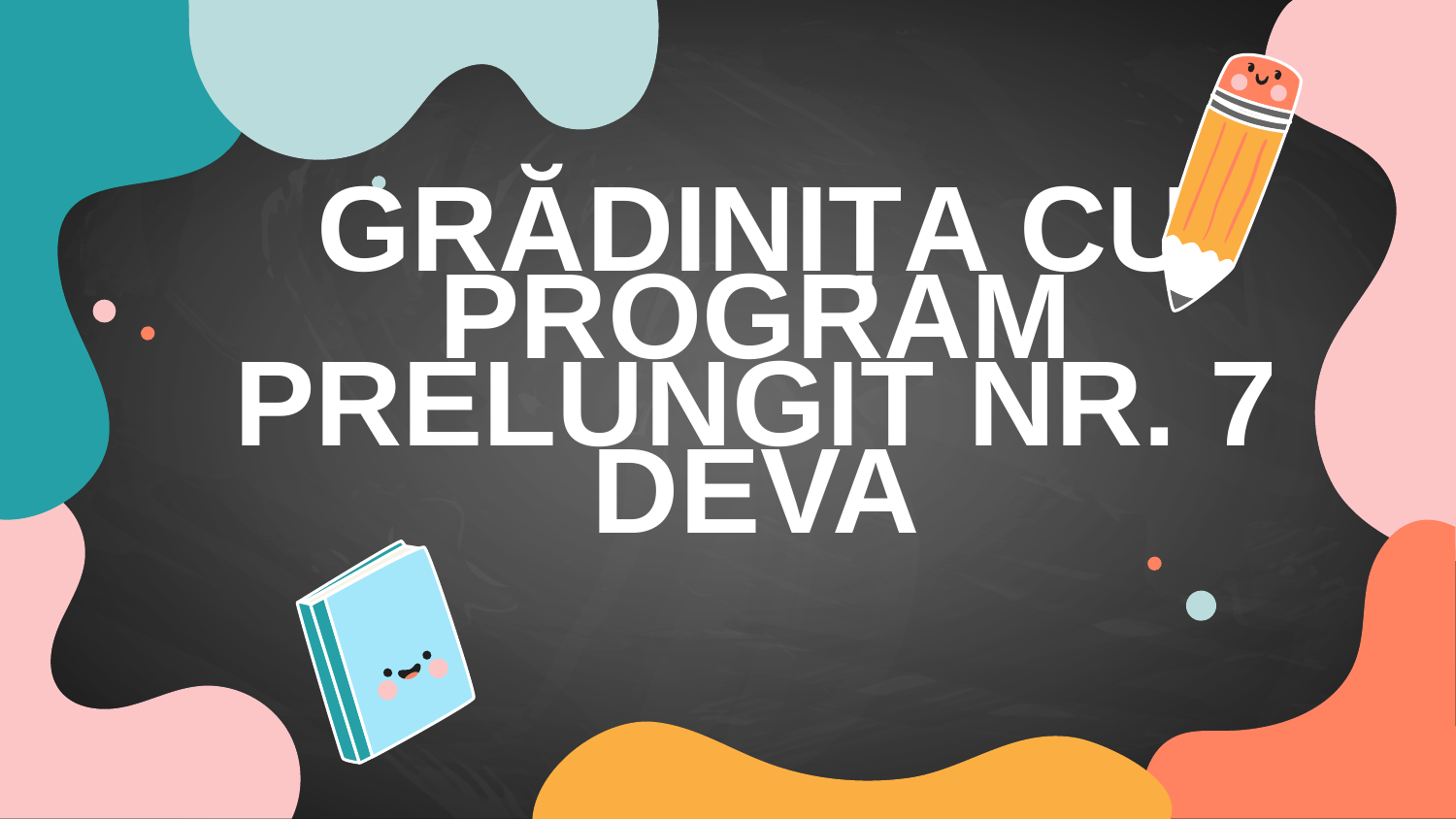

# GRĂDINIȚA CU PROGRAM PRELUNGIT NR. 7 DEVA